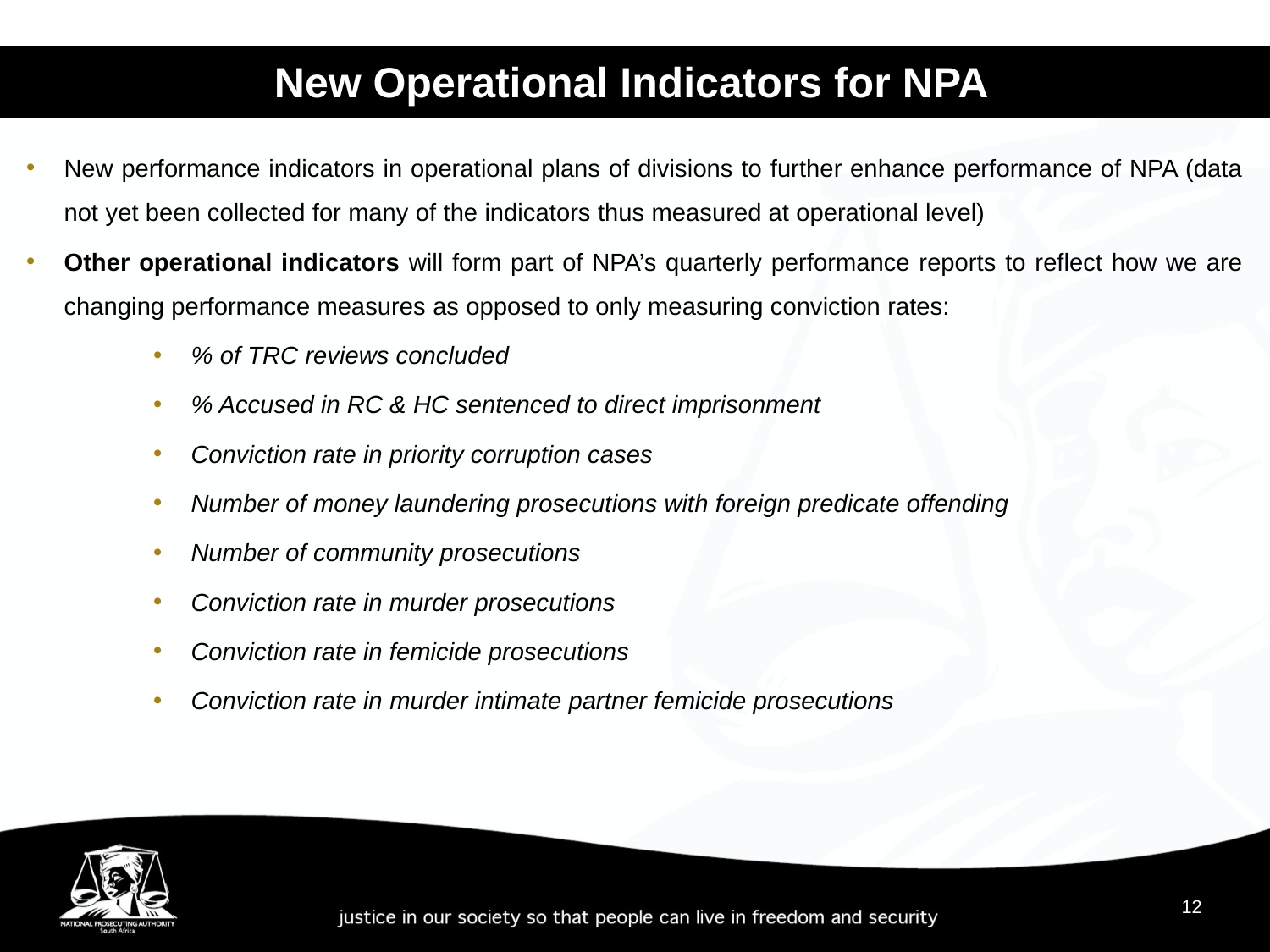

# New Operational Indicators for NPA
New performance indicators in operational plans of divisions to further enhance performance of NPA (data not yet been collected for many of the indicators thus measured at operational level)
Other operational indicators will form part of NPA’s quarterly performance reports to reflect how we are changing performance measures as opposed to only measuring conviction rates:
% of TRC reviews concluded
% Accused in RC & HC sentenced to direct imprisonment
Conviction rate in priority corruption cases
Number of money laundering prosecutions with foreign predicate offending
Number of community prosecutions
Conviction rate in murder prosecutions
Conviction rate in femicide prosecutions
Conviction rate in murder intimate partner femicide prosecutions

12